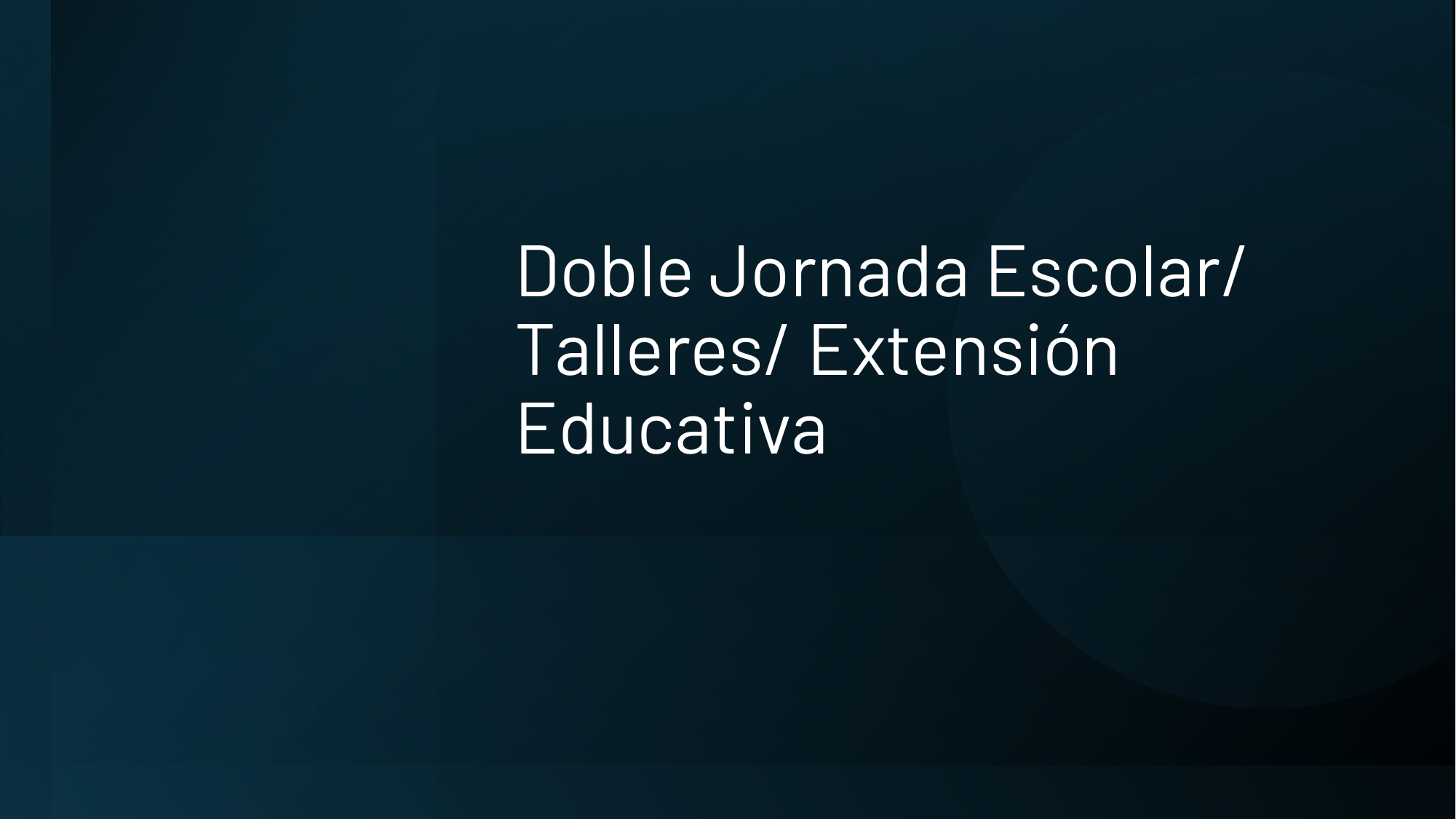

# Doble Jornada Escolar/ Talleres/ Extensión Educativa
cuenta pública 2024